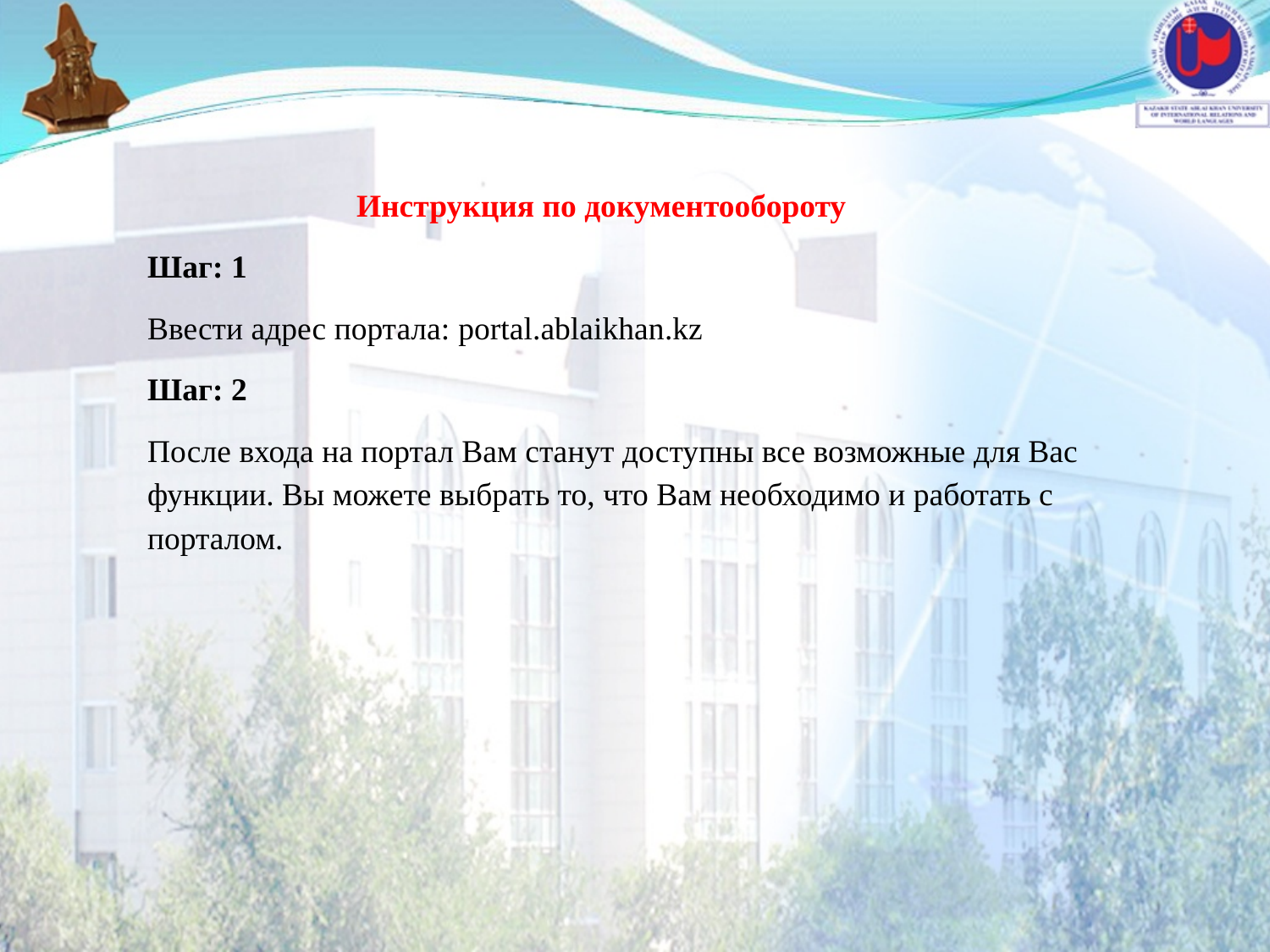

Инструкция по документообороту
Шаг: 1
Ввести адрес портала: portal.ablaikhan.kz
Шаг: 2
После входа на портал Вам станут доступны все возможные для Вас функции. Вы можете выбрать то, что Вам необходимо и работать с порталом.